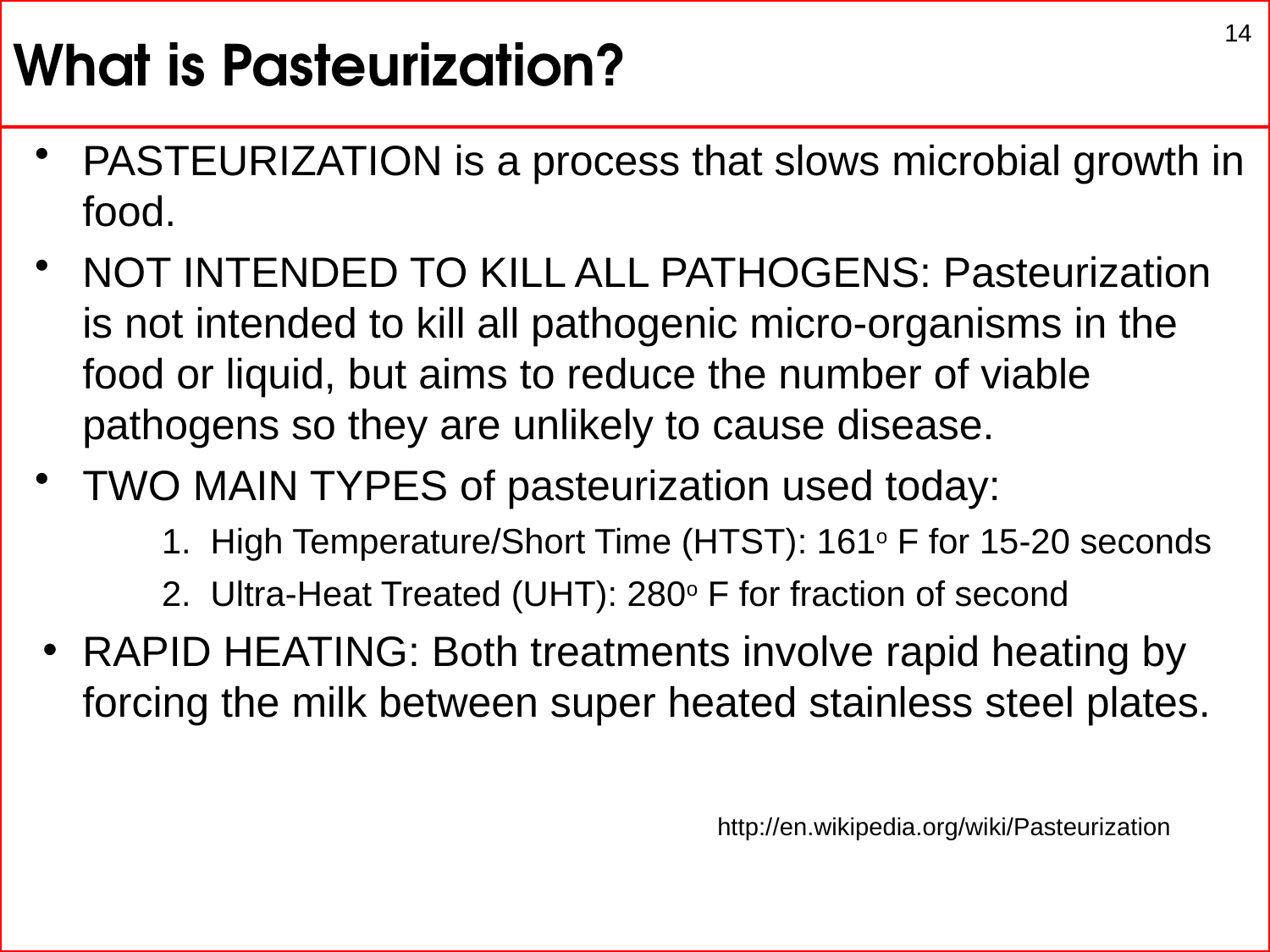

# What is Pasteurization?
14
PASTEURIZATION is a process that slows microbial growth in food.
NOT INTENDED TO KILL ALL PATHOGENS: Pasteurization is not intended to kill all pathogenic micro-organisms in the food or liquid, but aims to reduce the number of viable pathogens so they are unlikely to cause disease.
TWO MAIN TYPES of pasteurization used today:
1.  High Temperature/Short Time (HTST): 161o F for 15-20 seconds
2.  Ultra-Heat Treated (UHT): 280o F for fraction of second
RAPID HEATING: Both treatments involve rapid heating by forcing the milk between super heated stainless steel plates.

						http://en.wikipedia.org/wiki/Pasteurization